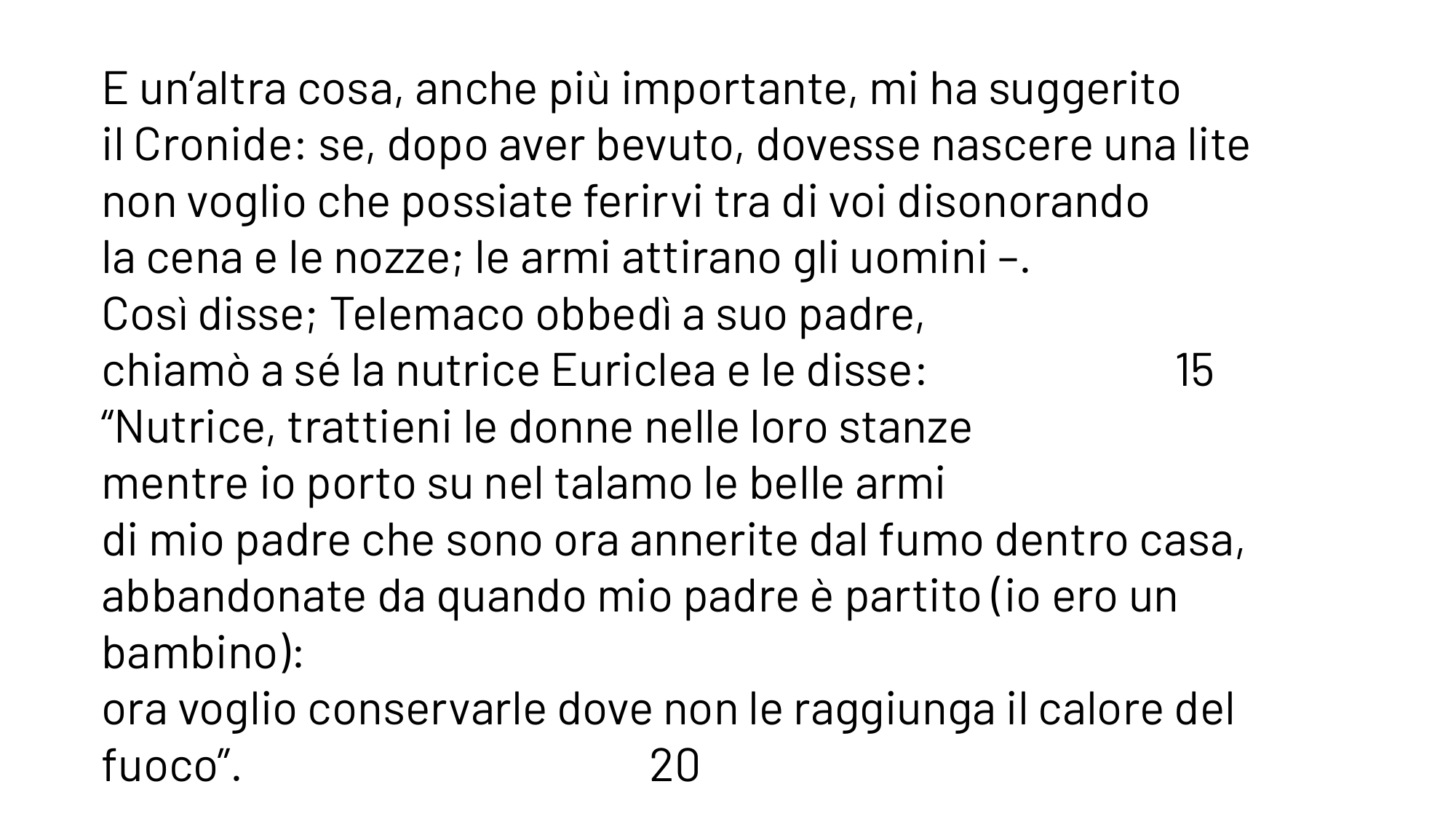

E un’altra cosa, anche più importante, mi ha suggerito
il Cronide: se, dopo aver bevuto, dovesse nascere una lite
non voglio che possiate ferirvi tra di voi disonorando
la cena e le nozze; le armi attirano gli uomini –.
Così disse; Telemaco obbedì a suo padre,
chiamò a sé la nutrice Euriclea e le disse:                          15
“Nutrice, trattieni le donne nelle loro stanze
mentre io porto su nel talamo le belle armi
di mio padre che sono ora annerite dal fumo dentro casa,
abbandonate da quando mio padre è partito (io ero un bambino):
ora voglio conservarle dove non le raggiunga il calore del fuoco”.                                           20